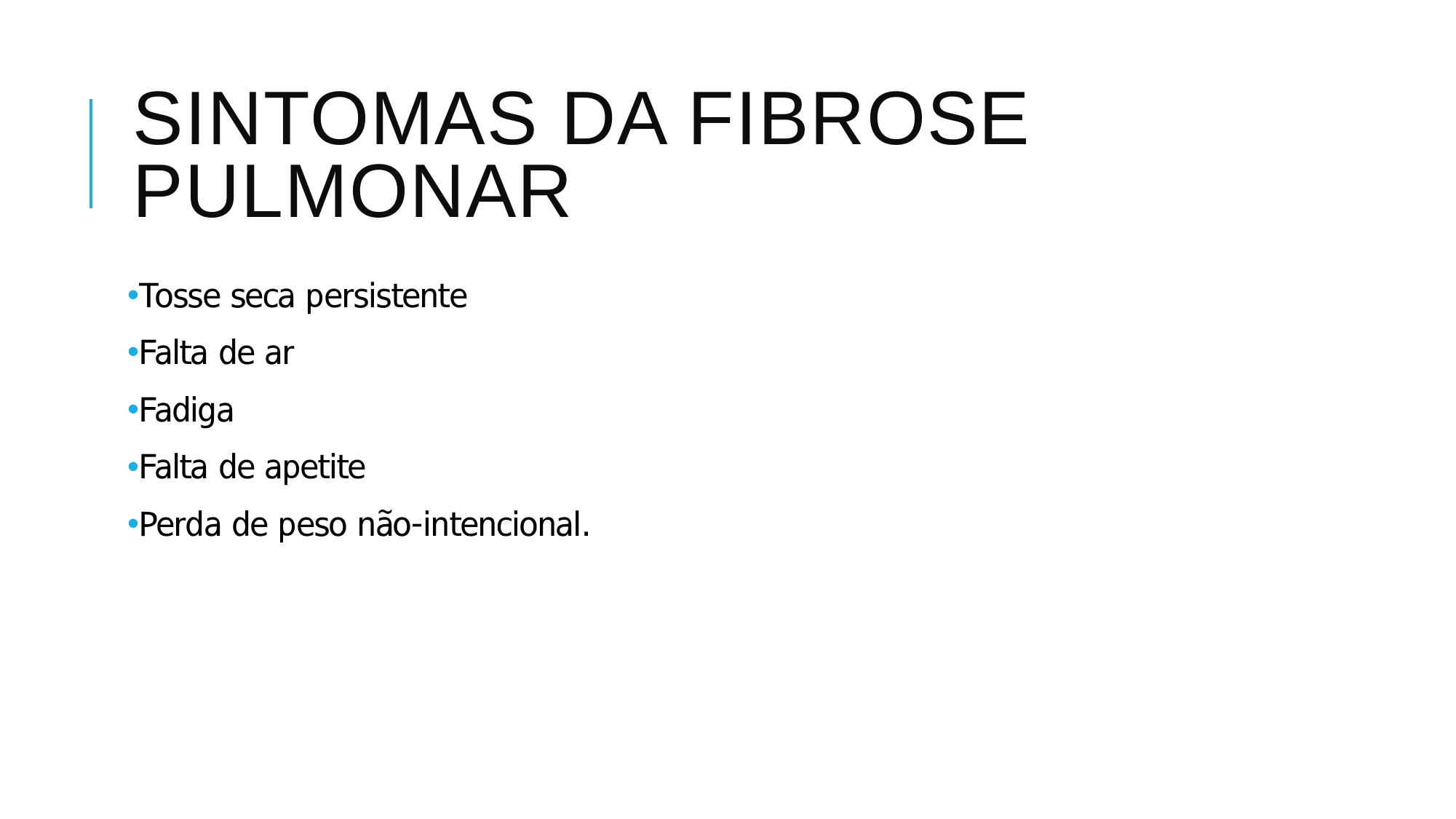

# Sintomas da fibrose pulmonar
Tosse seca persistente
Falta de ar
Fadiga
Falta de apetite
Perda de peso não-intencional.